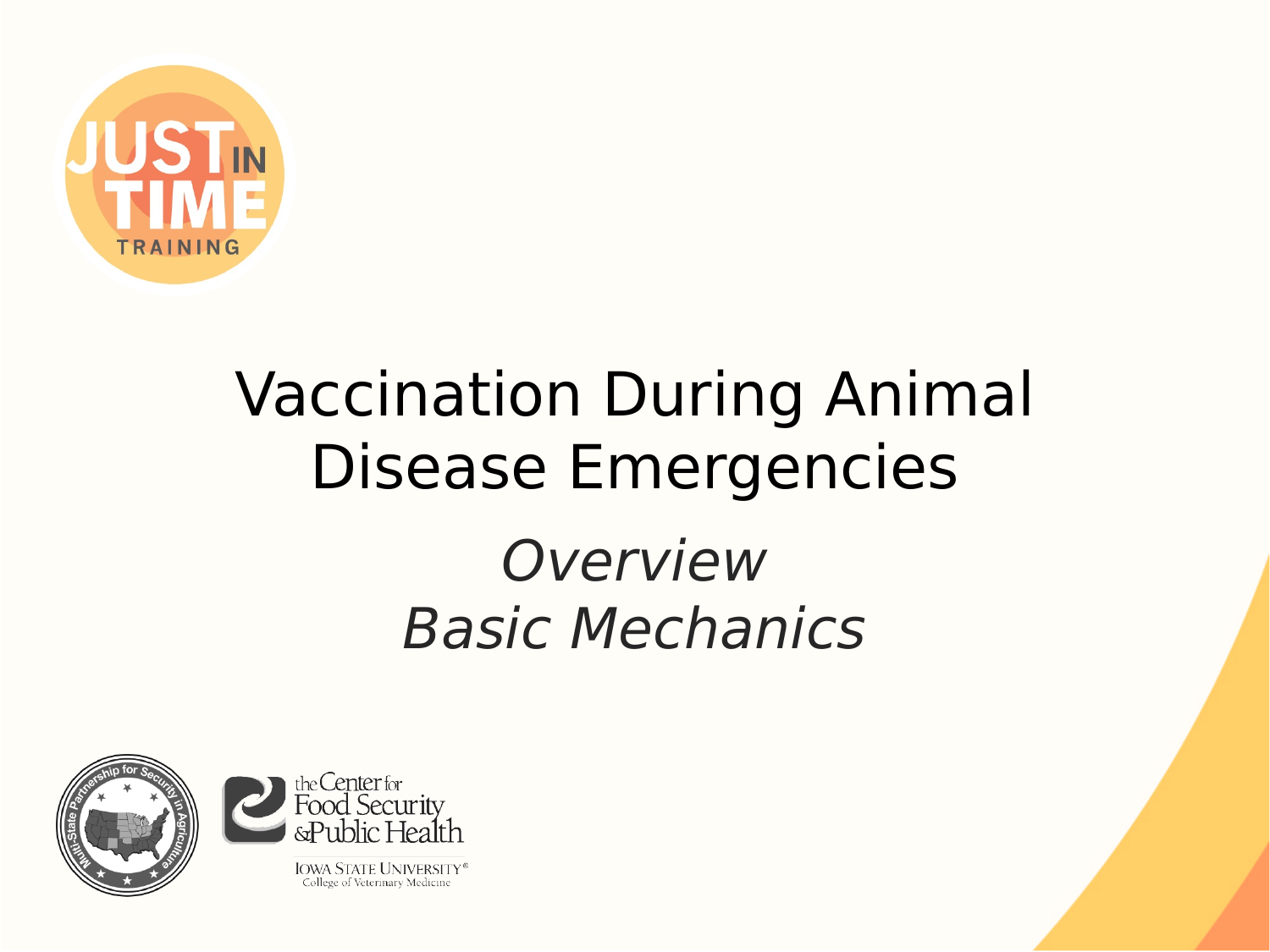

# Vaccination During Animal Disease Emergencies
Overview
Basic Mechanics